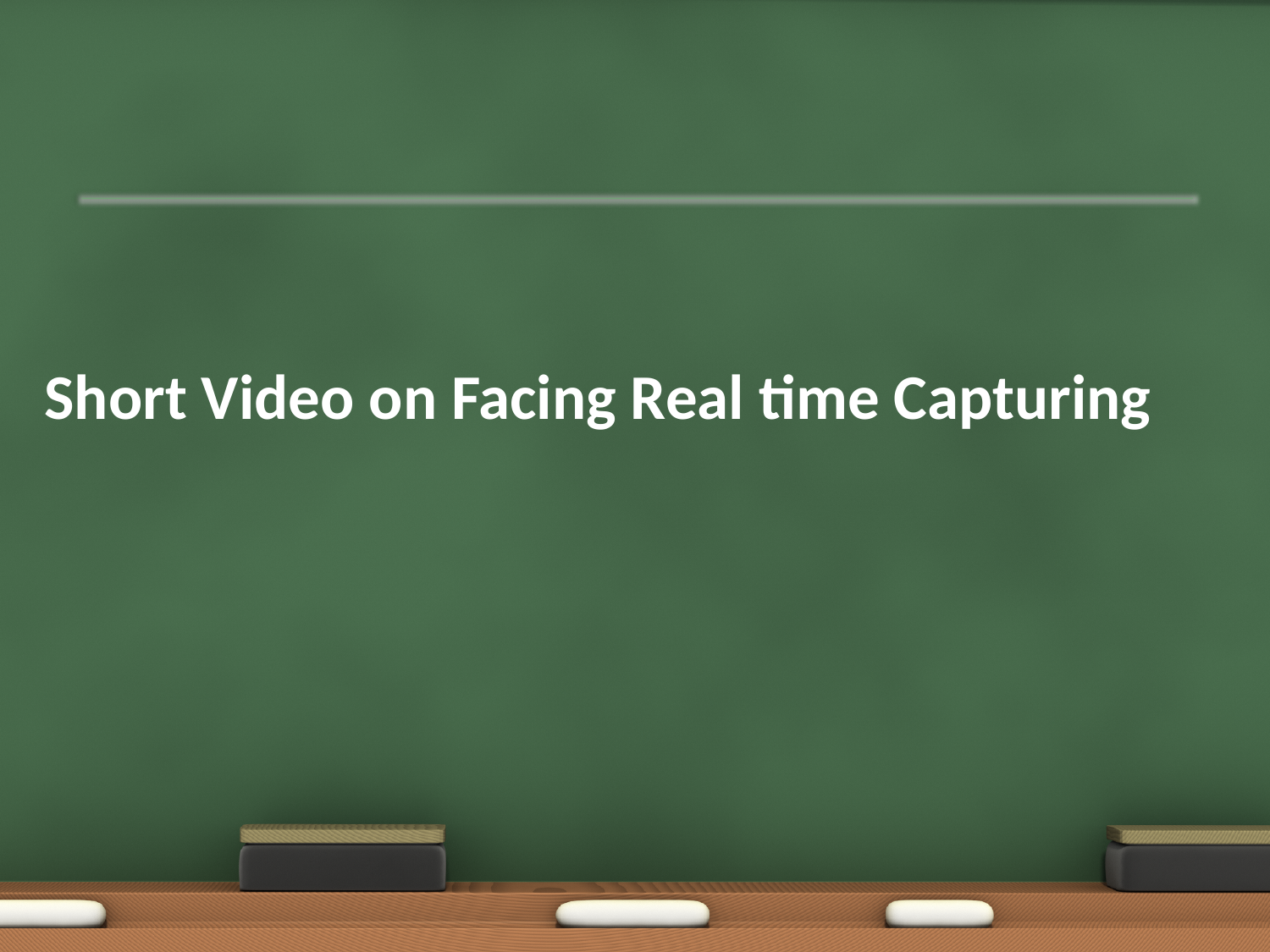

# Short Video on Facing Real time Capturing